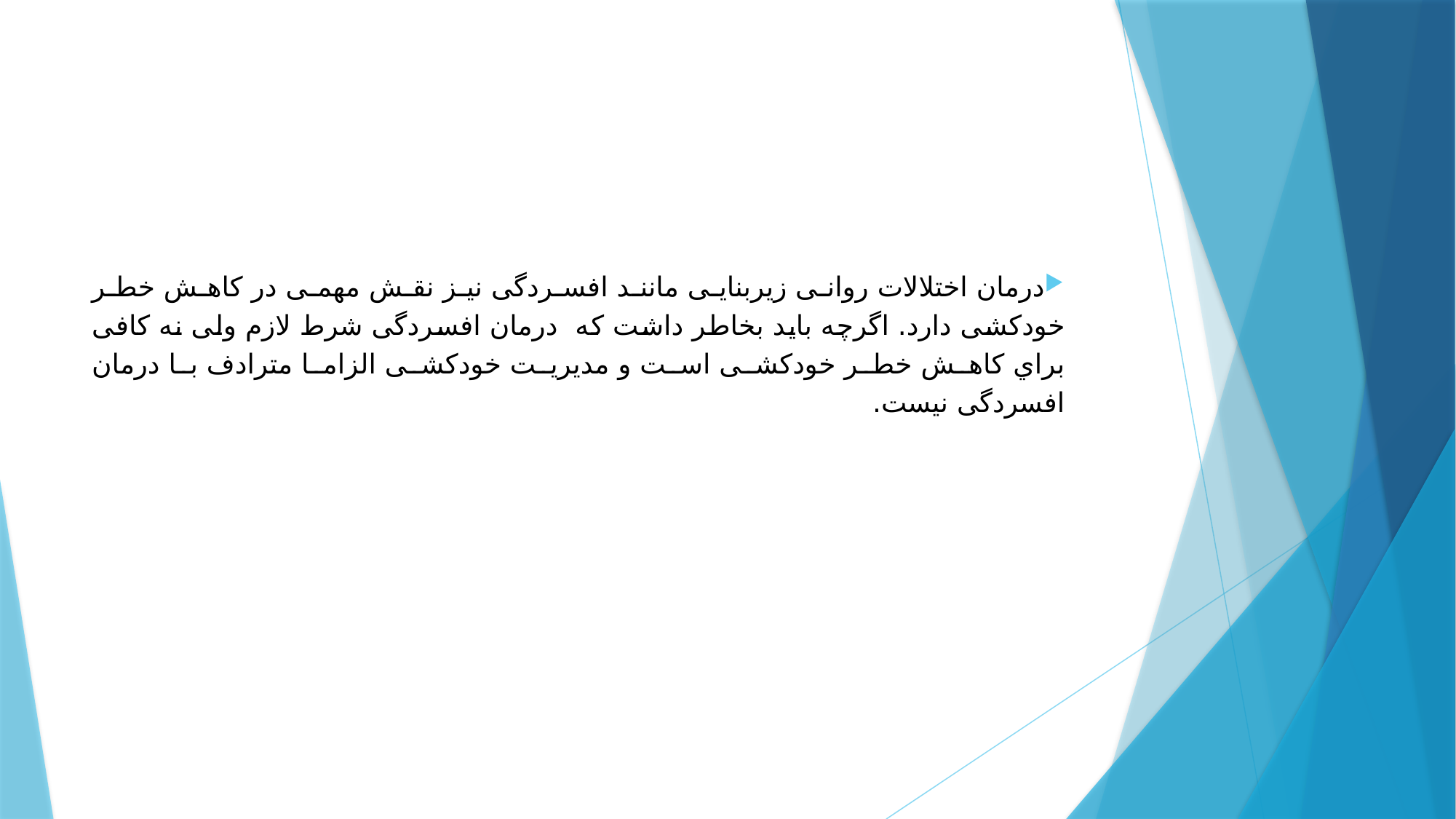

درمان اختلالات روانی زیربنایی مانند افسردگی نیز نقش مهمی در کاهش خطر خودکشی دارد. اگرچه باید بخاطر داشت که  درمان افسردگی شرط لازم ولی نه کافی براي کاهش خطر خودکشی است و مدیریت خودکشی الزاما مترادف با درمان افسردگی نیست.